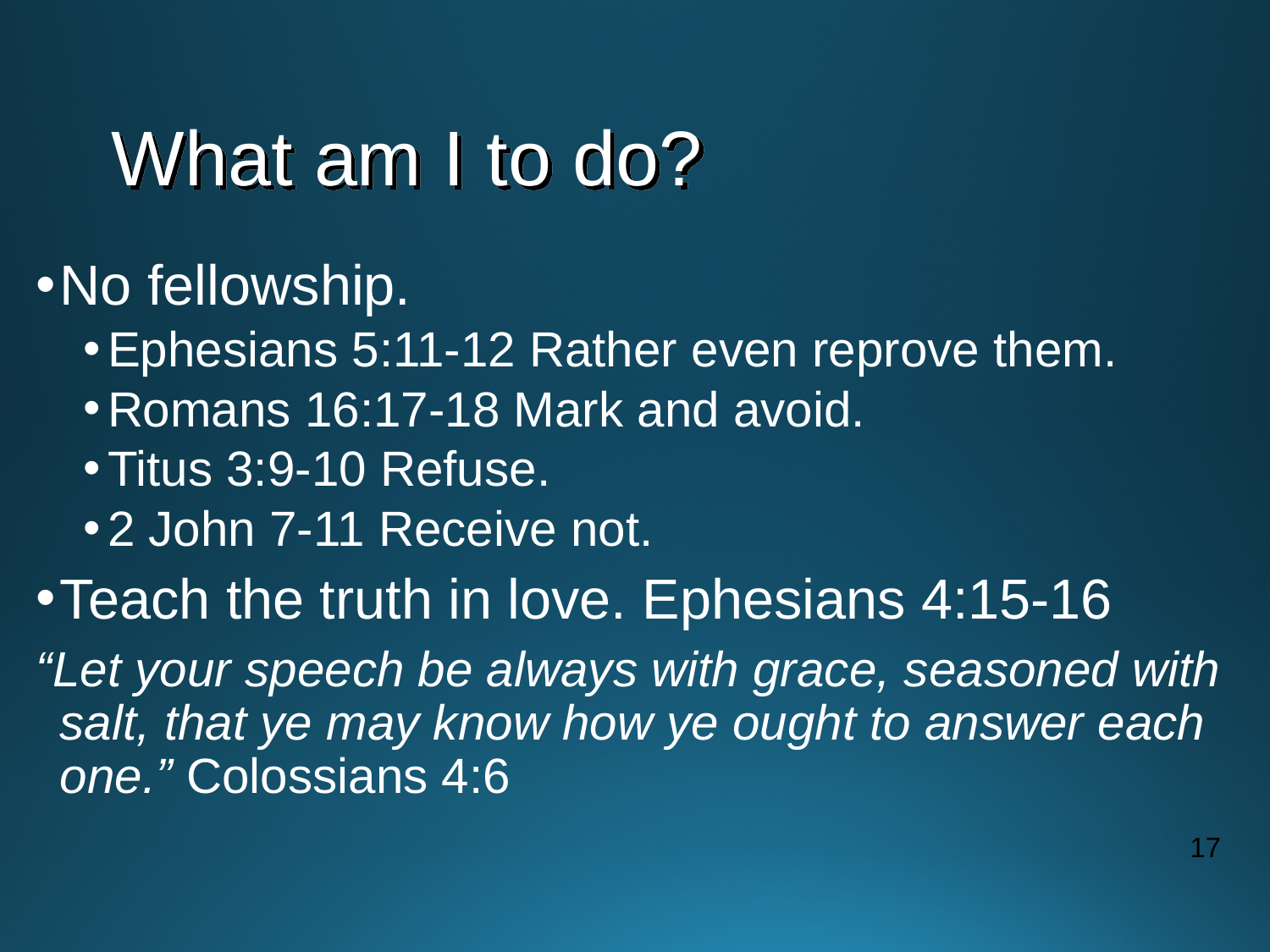

# What am I to do?
No fellowship.
Ephesians 5:11-12 Rather even reprove them.
Romans 16:17-18 Mark and avoid.
Titus 3:9-10 Refuse.
2 John 7-11 Receive not.
Teach the truth in love. Ephesians 4:15-16
“Let your speech be always with grace, seasoned with salt, that ye may know how ye ought to answer each one.” Colossians 4:6
17